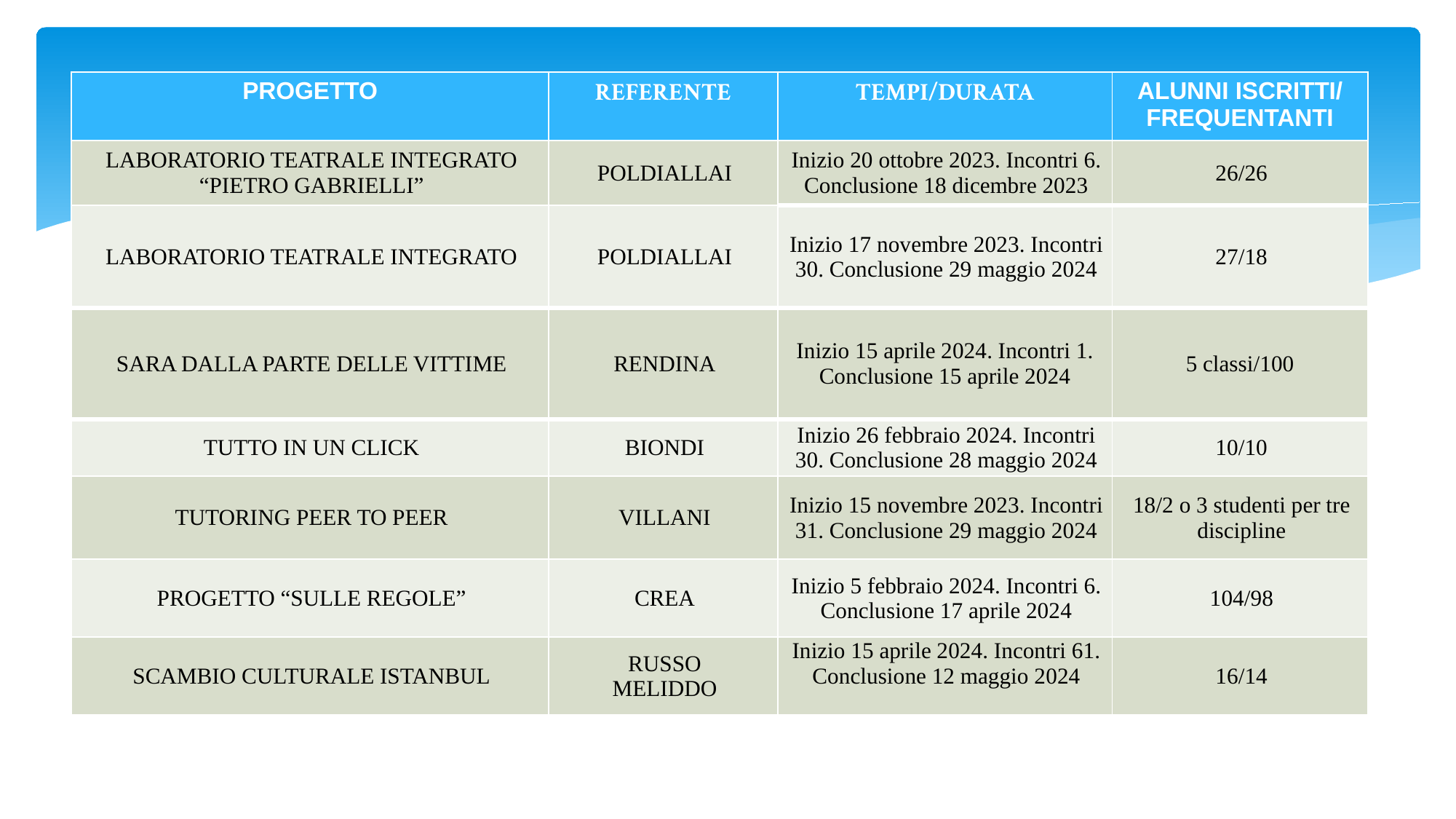

| PROGETTO | REFERENTE | TEMPI/DURATA | ALUNNI ISCRITTI/ FREQUENTANTI |
| --- | --- | --- | --- |
| LABORATORIO TEATRALE INTEGRATO “PIETRO GABRIELLI” | POLDIALLAI | Inizio 20 ottobre 2023. Incontri 6. Conclusione 18 dicembre 2023 | 26/26 |
| LABORATORIO TEATRALE INTEGRATO | POLDIALLAI | Inizio 17 novembre 2023. Incontri 30. Conclusione 29 maggio 2024 | 27/18 |
| SARA DALLA PARTE DELLE VITTIME | RENDINA | Inizio 15 aprile 2024. Incontri 1. Conclusione 15 aprile 2024 | 5 classi/100 |
| TUTTO IN UN CLICK | BIONDI | Inizio 26 febbraio 2024. Incontri 30. Conclusione 28 maggio 2024 | 10/10 |
| TUTORING PEER TO PEER | VILLANI | Inizio 15 novembre 2023. Incontri 31. Conclusione 29 maggio 2024 | 18/2 o 3 studenti per tre discipline |
| PROGETTO “SULLE REGOLE” | CREA | Inizio 5 febbraio 2024. Incontri 6. Conclusione 17 aprile 2024 | 104/98 |
| SCAMBIO CULTURALE ISTANBUL | RUSSO MELIDDO | Inizio 15 aprile 2024. Incontri 61. Conclusione 12 maggio 2024 | 16/14 |